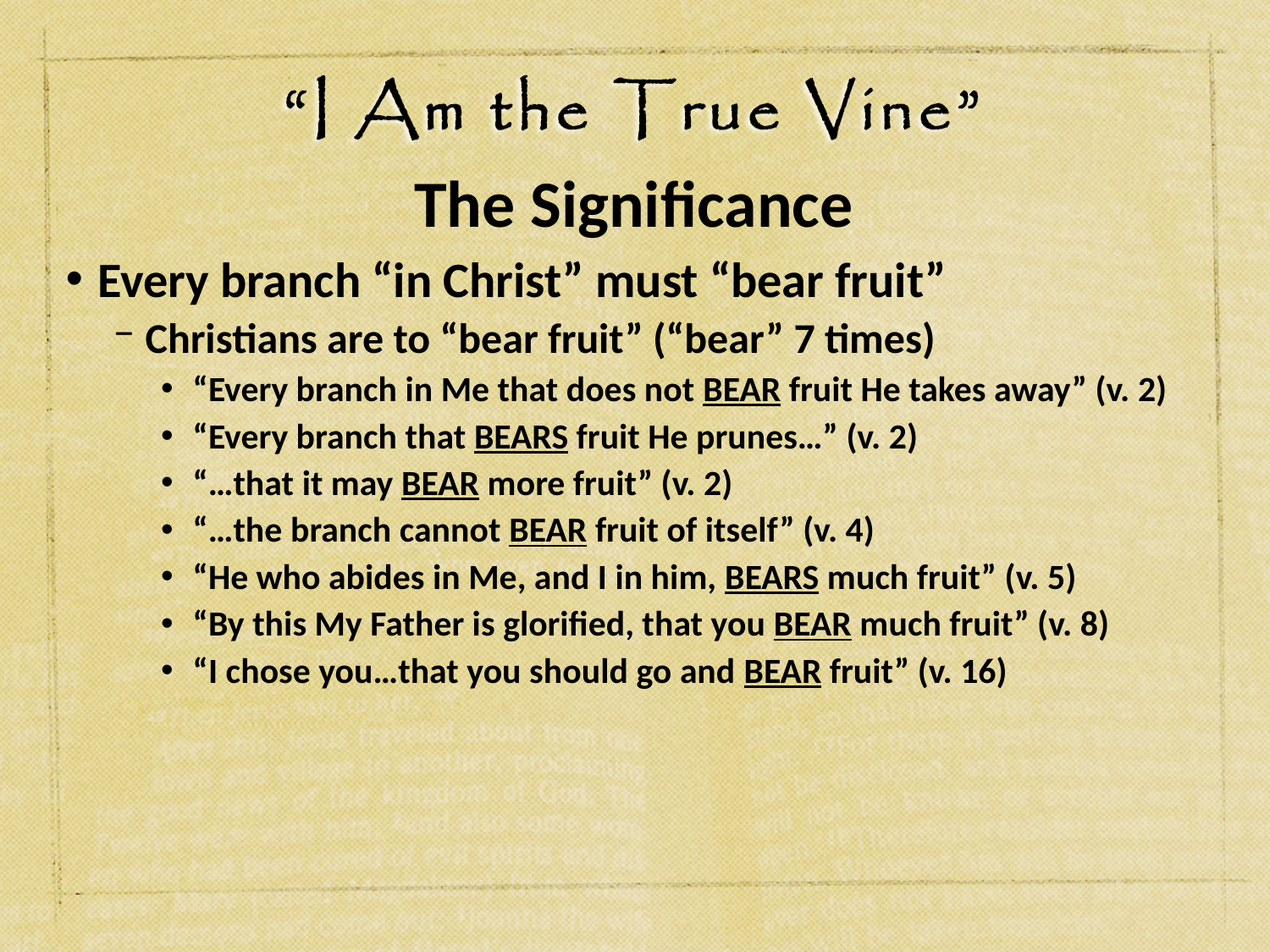

# The Significance
Every branch “in Christ” must “bear fruit”
Christians are to “bear fruit” (“bear” 7 times)
“Every branch in Me that does not bear fruit He takes away” (v. 2)
“Every branch that bearS fruit He prunes…” (v. 2)
“…that it may bear more fruit” (v. 2)
“…the branch cannot bear fruit of itself” (v. 4)
“He who abides in Me, and I in him, bearS much fruit” (v. 5)
“By this My Father is glorified, that you bear much fruit” (v. 8)
“I chose you…that you should go and bear fruit” (v. 16)